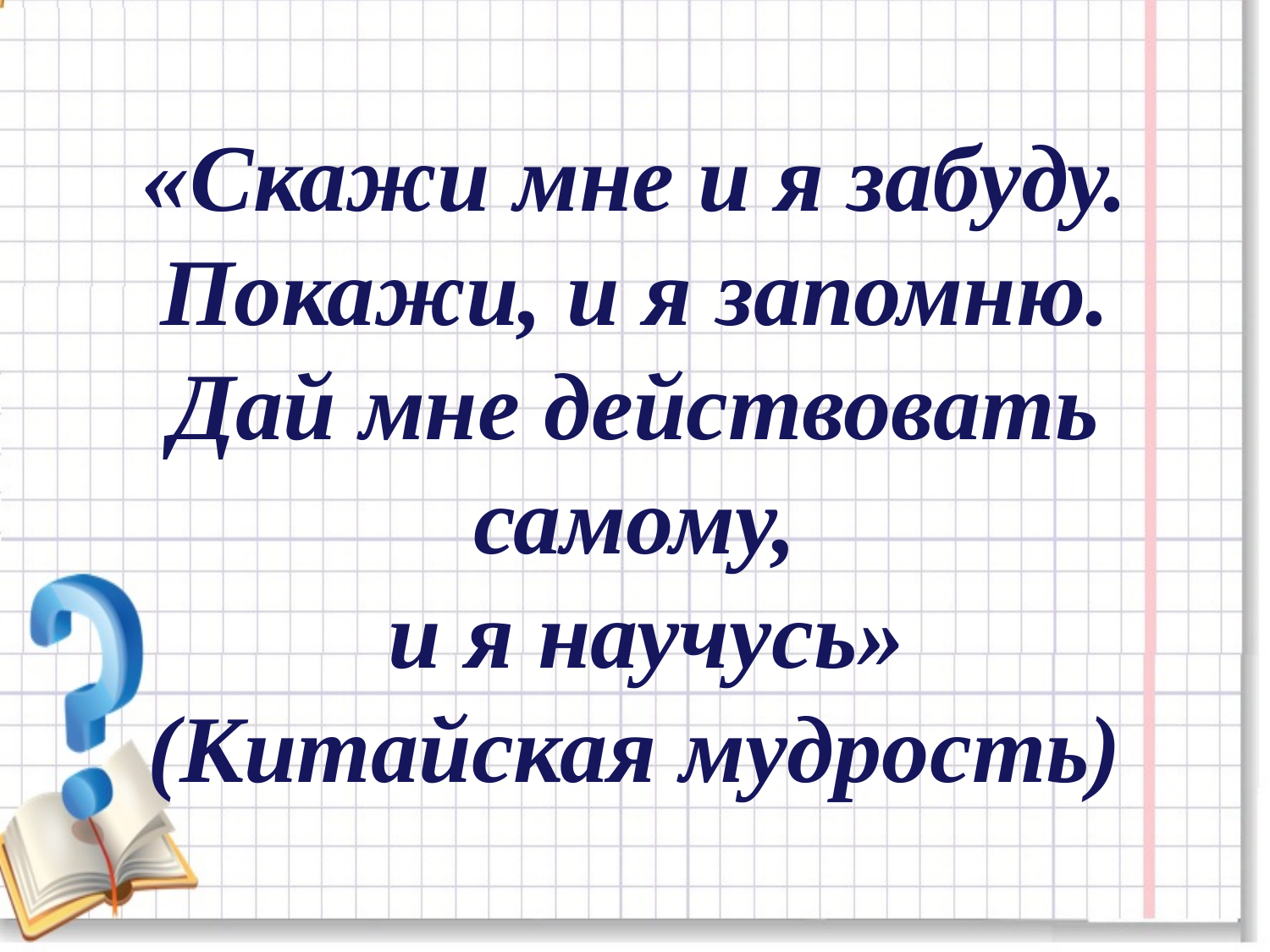

«Скажи мне и я забуду.
Покажи, и я запомню.
Дай мне действовать самому,
 и я научусь»
(Китайская мудрость)